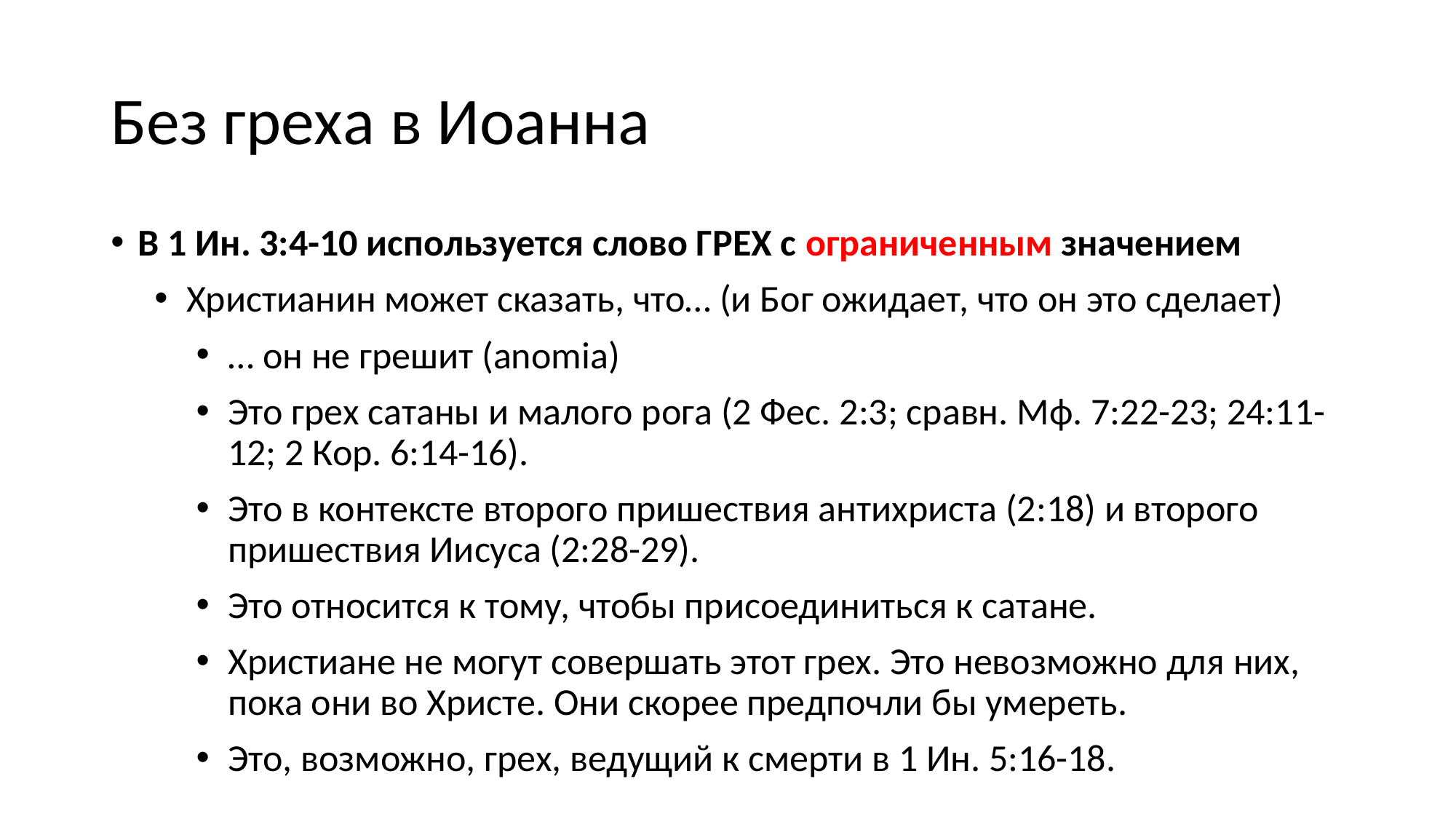

# Без греха в Иоанна
В 1 Ин. 3:4-10 используется слово ГРЕХ с ограниченным значением
Христианин может сказать, что… (и Бог ожидает, что он это сделает)
… он не грешит (anomia)
Это грех сатаны и малого рога (2 Фес. 2:3; сравн. Мф. 7:22-23; 24:11-12; 2 Кор. 6:14-16).
Это в контексте второго пришествия антихриста (2:18) и второго пришествия Иисуса (2:28-29).
Это относится к тому, чтобы присоединиться к сатане.
Христиане не могут совершать этот грех. Это невозможно для них, пока они во Христе. Они скорее предпочли бы умереть.
Это, возможно, грех, ведущий к смерти в 1 Ин. 5:16-18.